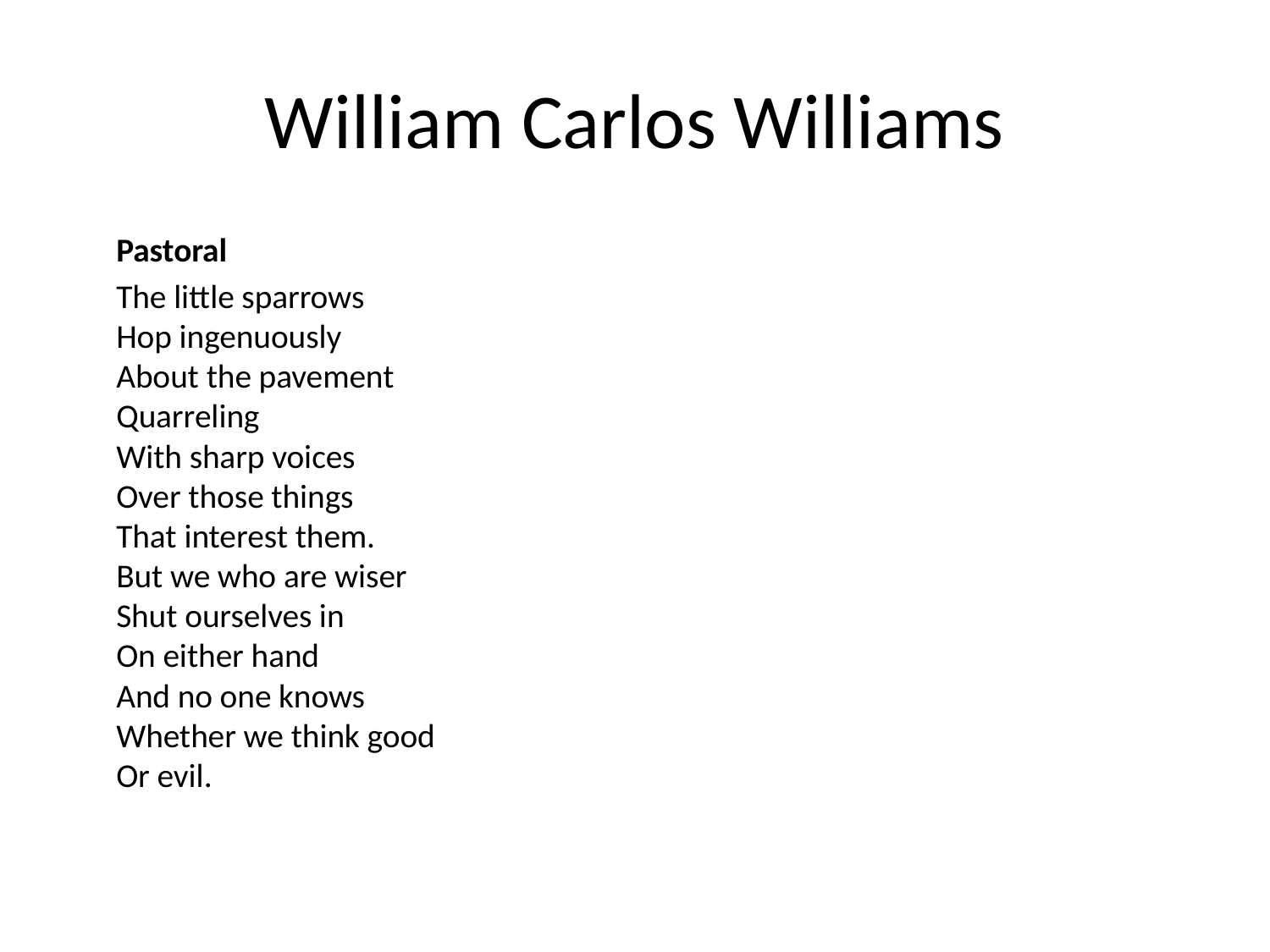

# William Carlos Williams
	Pastoral
	The little sparrows
Hop ingenuously
About the pavement
Quarreling
With sharp voices
Over those things
That interest them.
But we who are wiser
Shut ourselves in
On either hand
And no one knows
Whether we think good
Or evil.